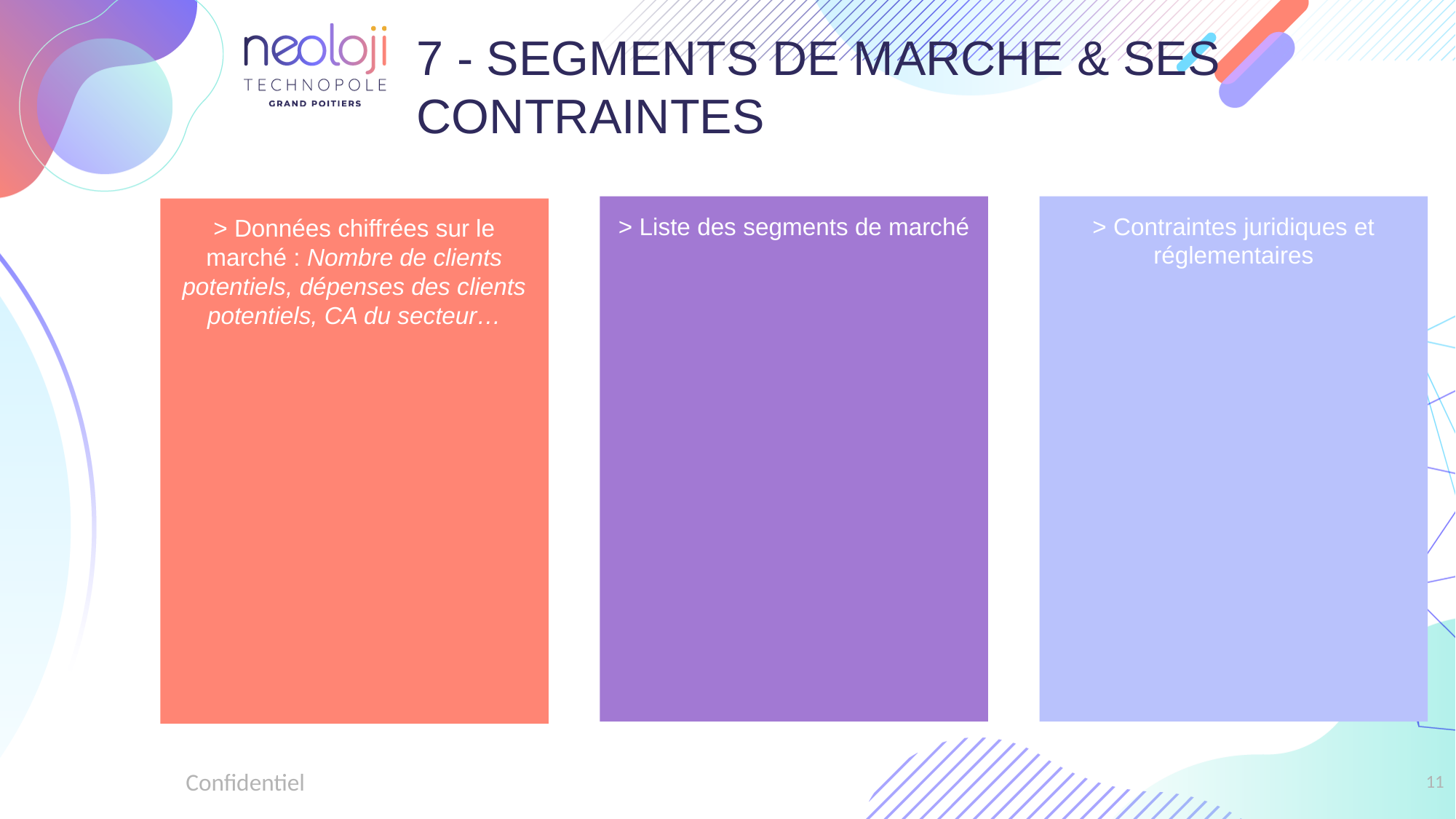

7 - SEGMENTS DE MARCHE & SES CONTRAINTES
> Liste des segments de marché
> Contraintes juridiques et réglementaires
> Données chiffrées sur le marché : Nombre de clients potentiels, dépenses des clients potentiels, CA du secteur…
Confidentiel
11